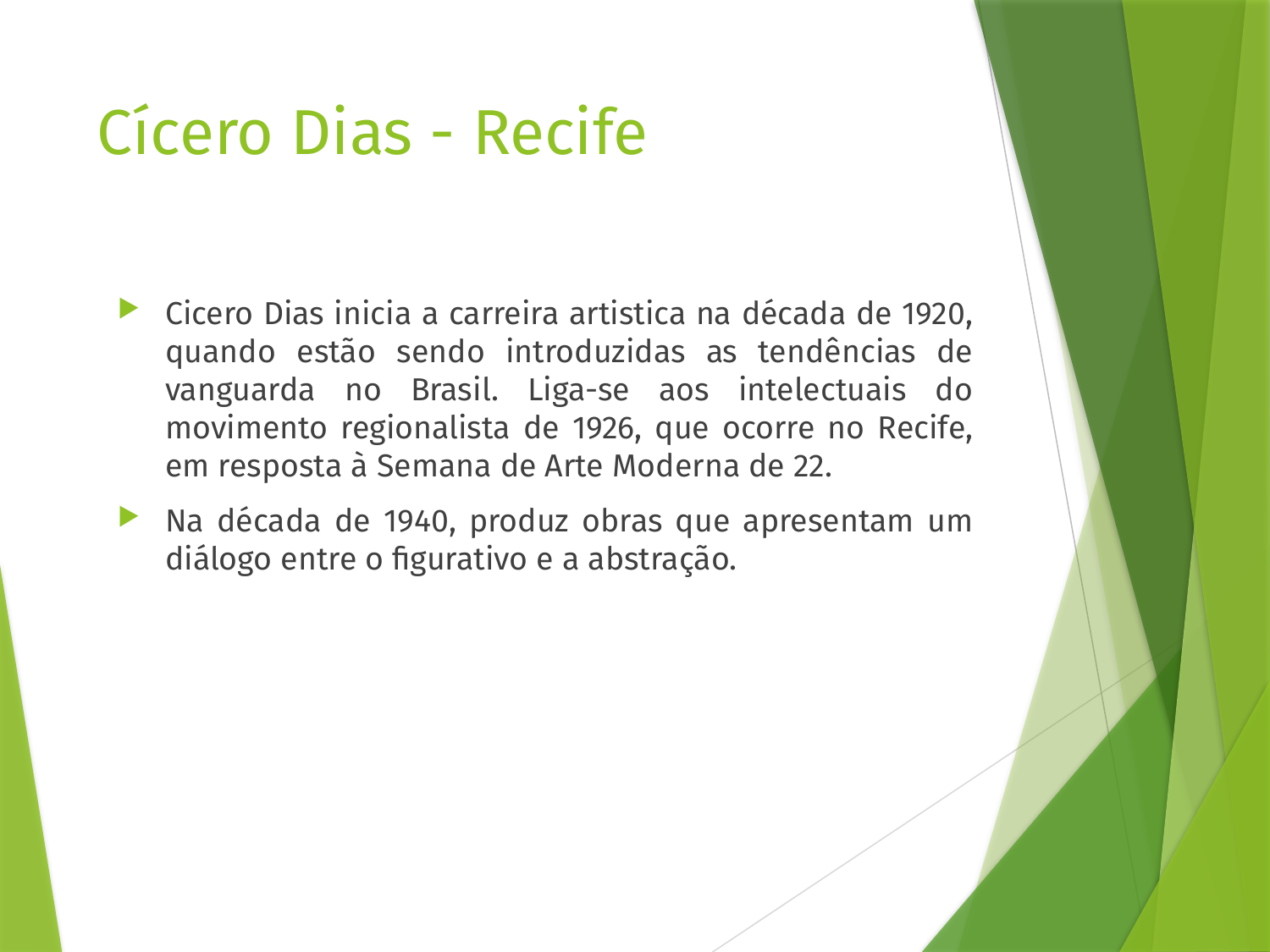

# Cícero Dias - Recife
Cicero Dias inicia a carreira artistica na década de 1920, quando estão sendo introduzidas as tendências de vanguarda no Brasil. Liga-se aos intelectuais do movimento regionalista de 1926, que ocorre no Recife, em resposta à Semana de Arte Moderna de 22.
Na década de 1940, produz obras que apresentam um diálogo entre o figurativo e a abstração.